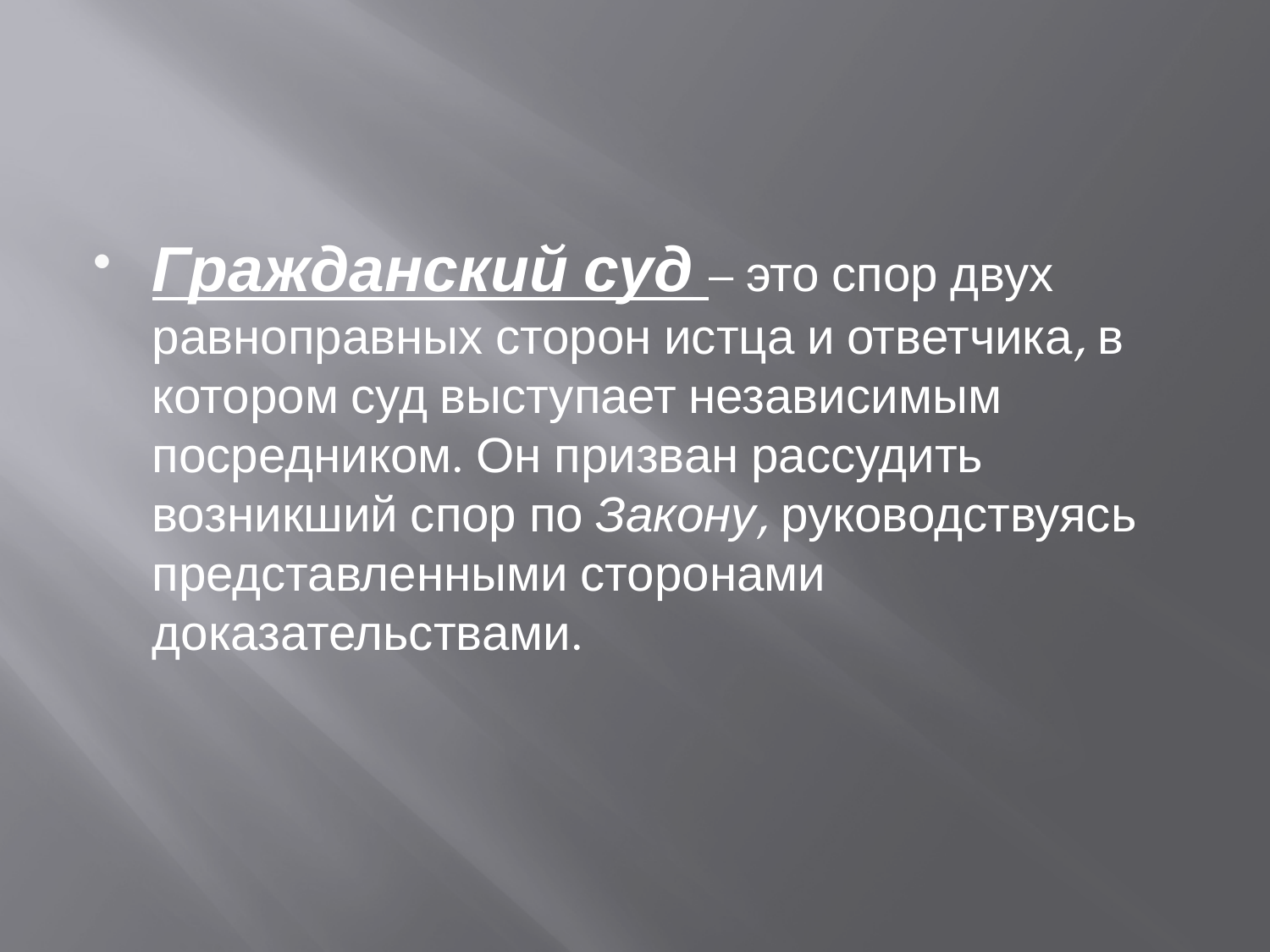

#
Гражданский суд – это спор двух равноправных сторон истца и ответчика, в котором суд выступает независимым посредником. Он призван рассудить возникший спор по Закону, руководствуясь представленными сторонами доказательствами.